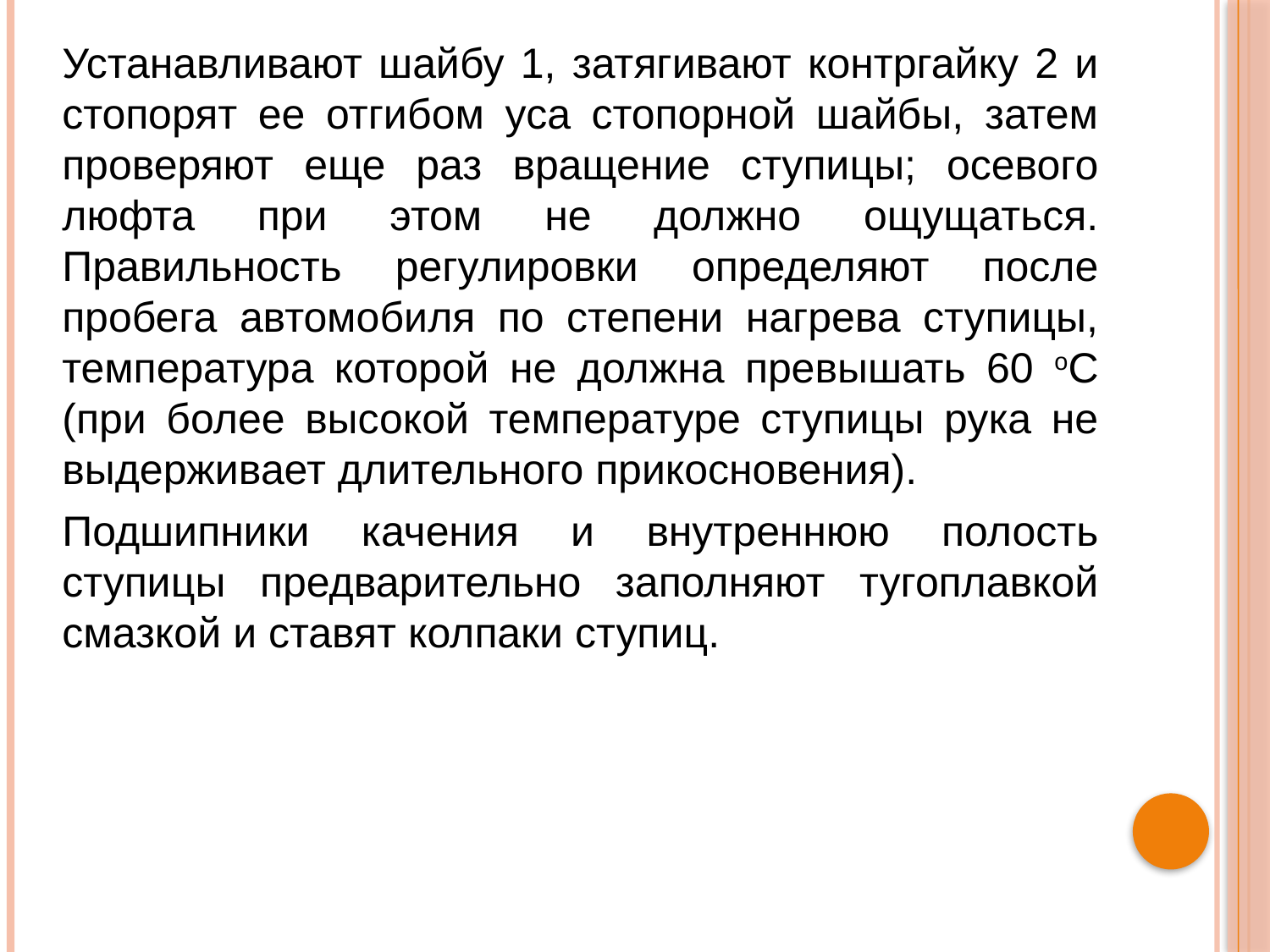

Устанавливают шайбу 1, затягивают контргайку 2 и стопорят ее отгибом уса стопорной шайбы, затем проверяют еще раз вращение ступицы; осевого люфта при этом не должно ощущаться. Правильность регулировки определяют после пробега автомобиля по степени нагрева ступицы, температура которой не должна превышать 60 оС (при более высокой температуре ступицы рука не выдерживает длительного прикосновения).
Подшипники качения и внутреннюю полость ступицы предварительно заполняют тугоплавкой смазкой и ставят колпаки ступиц.